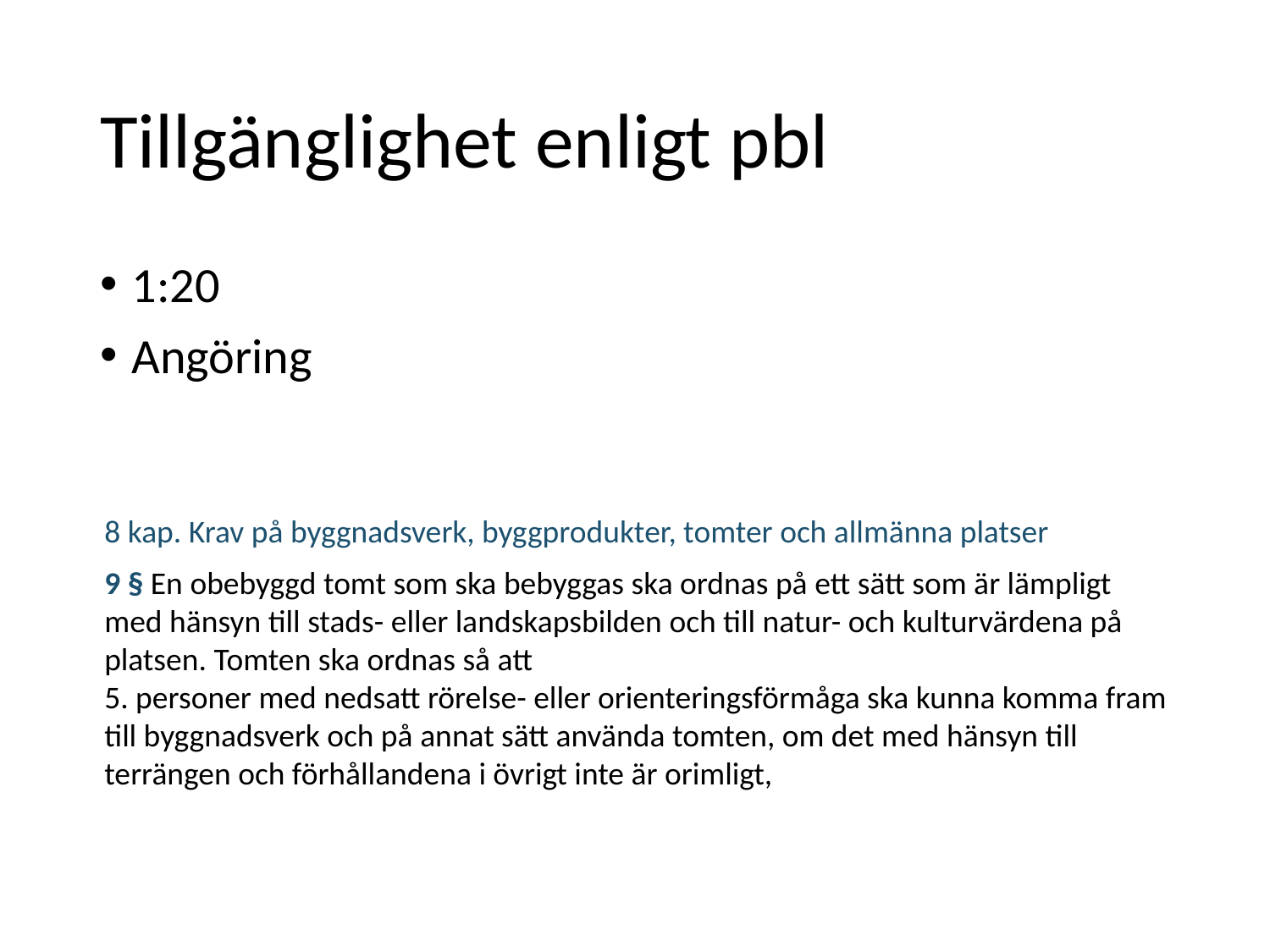

# Tillgänglighet enligt pbl
1:20
Angöring

8 kap. Krav på byggnadsverk, byggprodukter, tomter och allmänna platser
9 § En obebyggd tomt som ska bebyggas ska ordnas på ett sätt som är lämpligt med hänsyn till stads- eller landskapsbilden och till natur- och kulturvärdena på
platsen. Tomten ska ordnas så att
5. personer med nedsatt rörelse- eller orienteringsförmåga ska kunna komma fram
till byggnadsverk och på annat sätt använda tomten, om det med hänsyn till
terrängen och förhållandena i övrigt inte är orimligt,